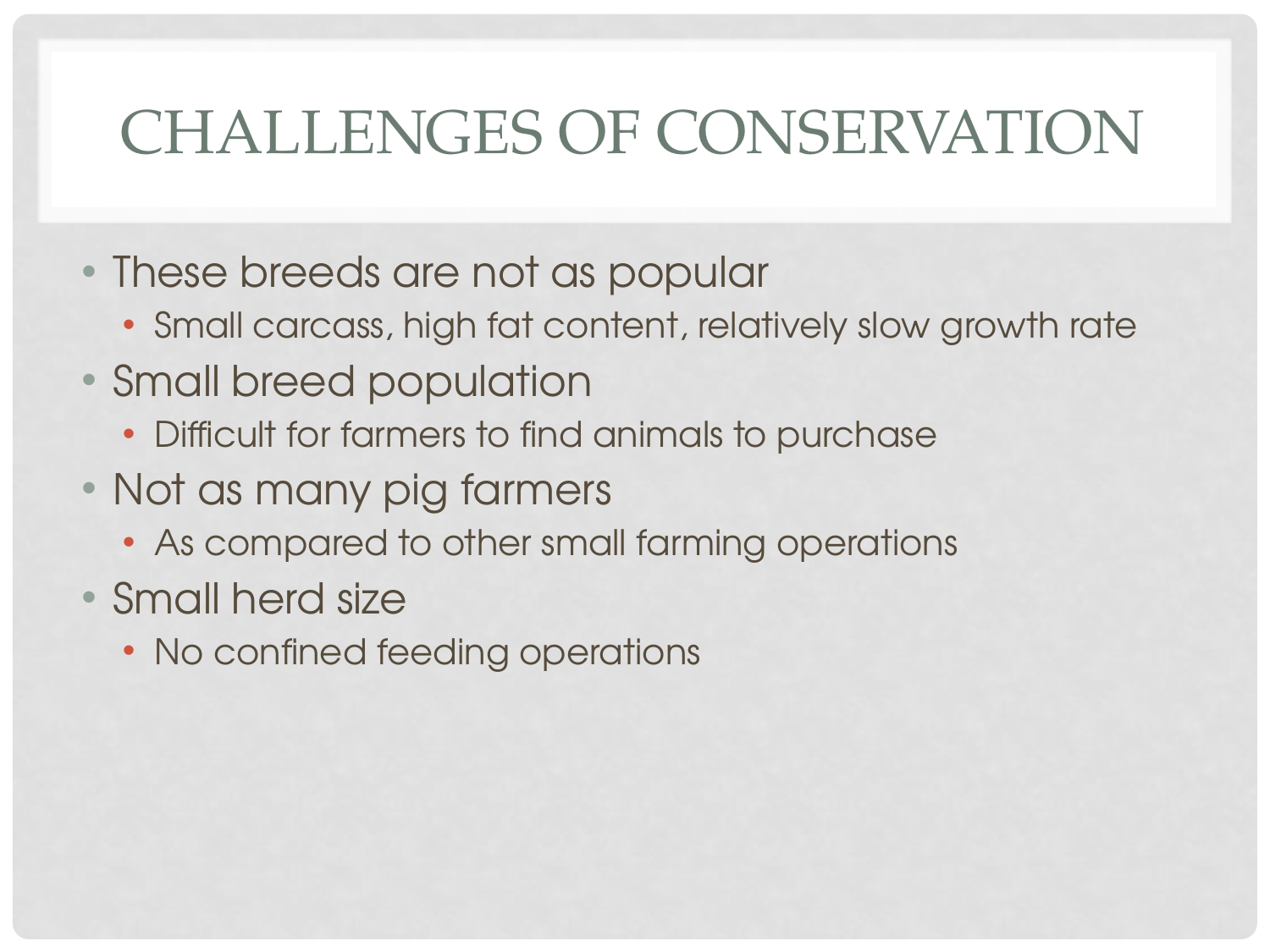

# Challenges of Conservation

These breeds are not as popular
Small carcass, high fat content, relatively slow growth rate
Small breed population
Difficult for farmers to find animals to purchase
Not as many pig farmers
As compared to other small farming operations
Small herd size
No confined feeding operations